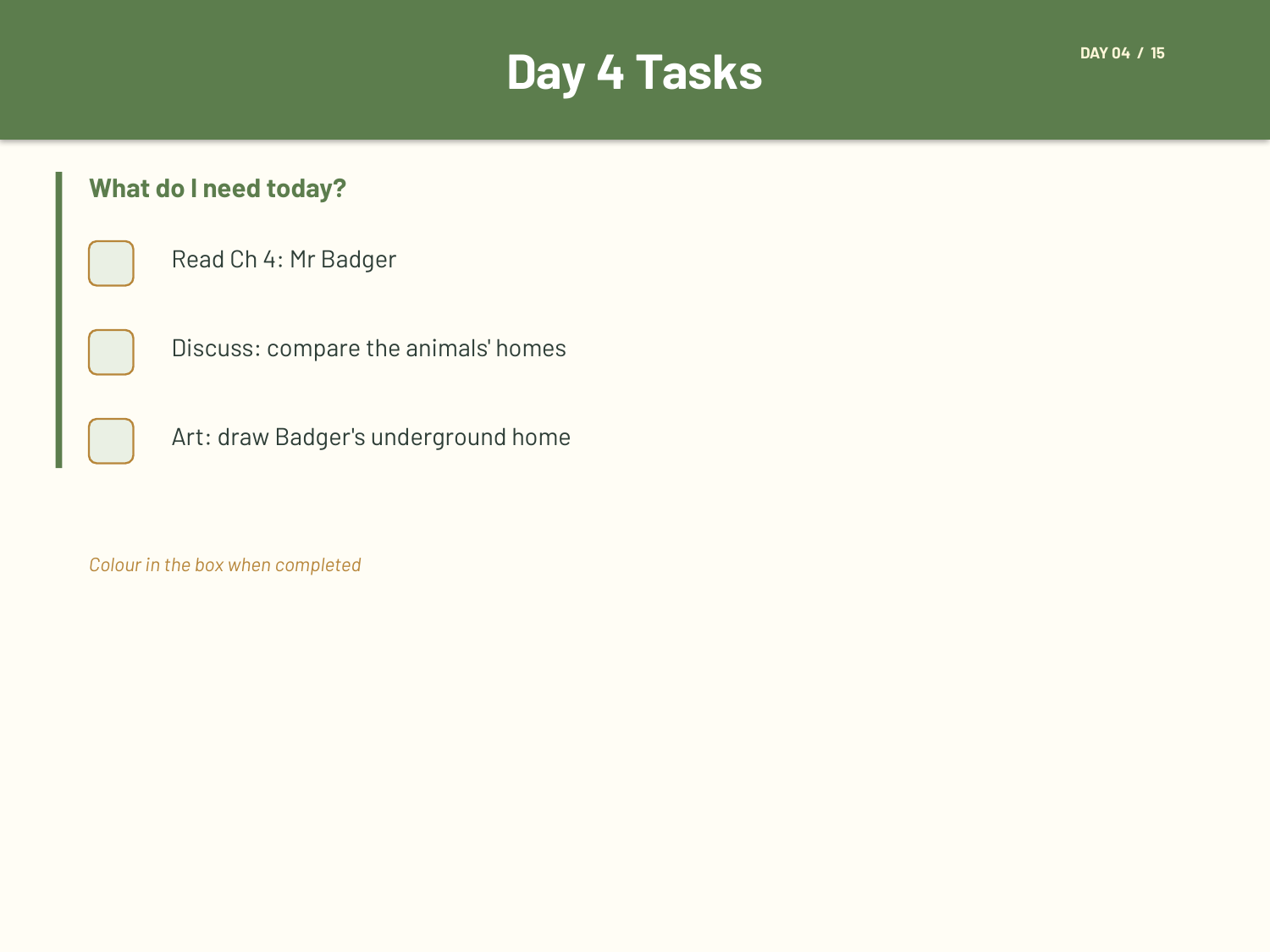

Day 4 Tasks
DAY 04  /  15
What do I need today?

Read Ch 4: Mr Badger

Discuss: compare the animals' homes

Art: draw Badger's underground home

Colour in the box when completed